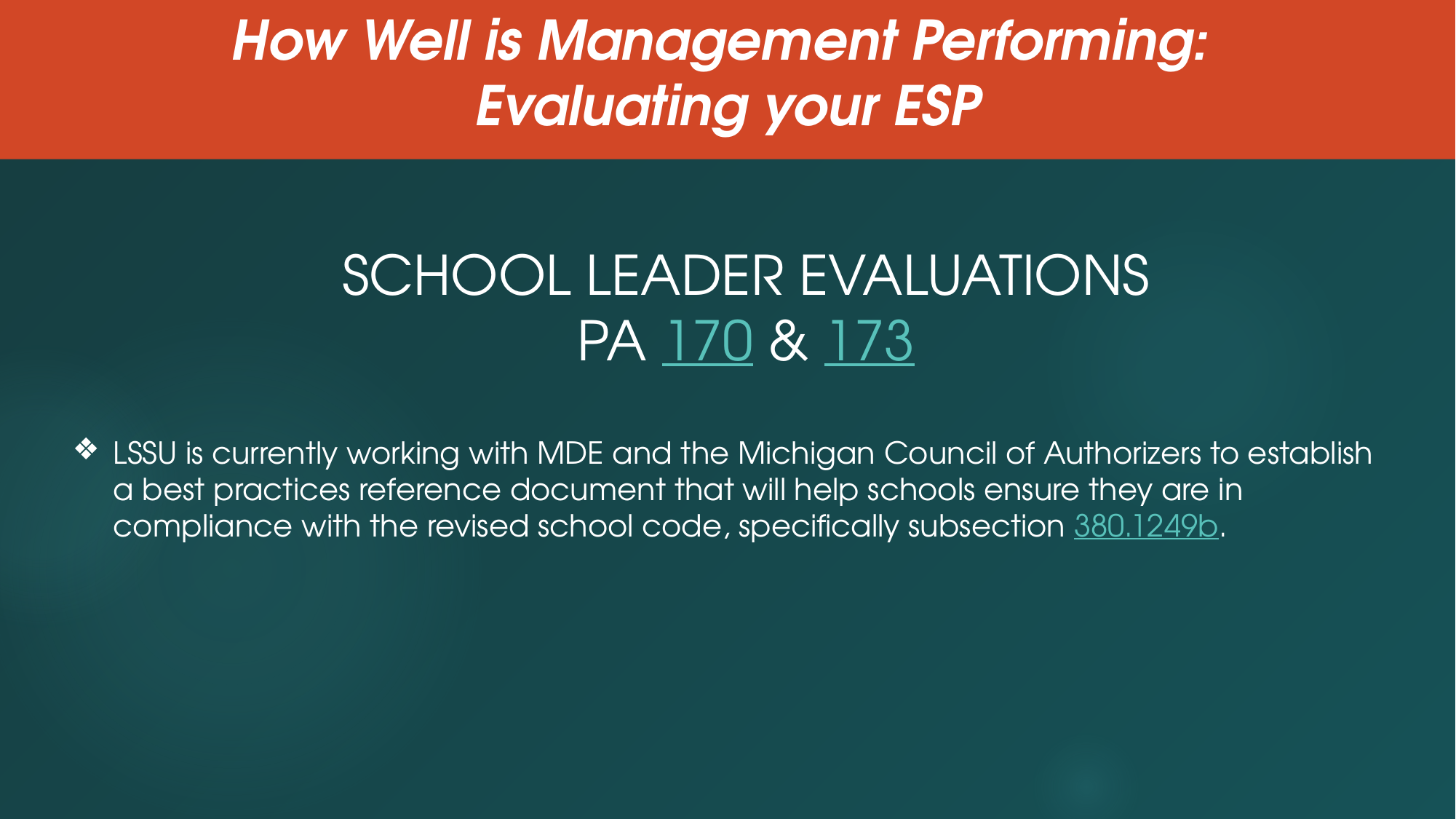

How Well is Management Performing:  Evaluating your ESP
SCHOOL LEADER EVALUATIONS
PA 170 & 173
LSSU is currently working with MDE and the Michigan Council of Authorizers to establish a best practices reference document that will help schools ensure they are in compliance with the revised school code, specifically subsection 380.1249b.